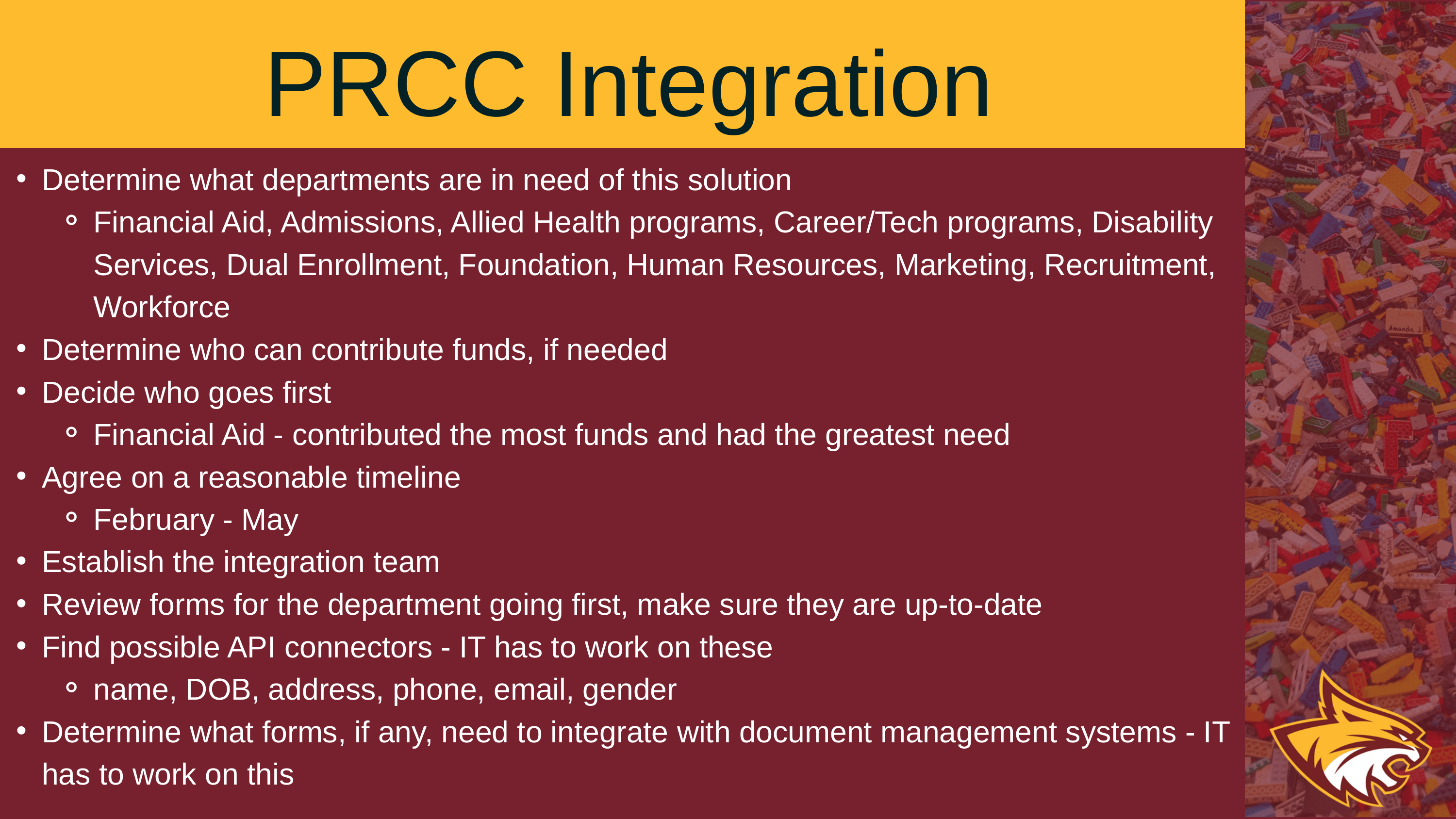

PRCC Integration
Determine what departments are in need of this solution
Financial Aid, Admissions, Allied Health programs, Career/Tech programs, Disability Services, Dual Enrollment, Foundation, Human Resources, Marketing, Recruitment, Workforce
Determine who can contribute funds, if needed
Decide who goes first
Financial Aid - contributed the most funds and had the greatest need
Agree on a reasonable timeline
February - May
Establish the integration team
Review forms for the department going first, make sure they are up-to-date
Find possible API connectors - IT has to work on these
name, DOB, address, phone, email, gender
Determine what forms, if any, need to integrate with document management systems - IT has to work on this